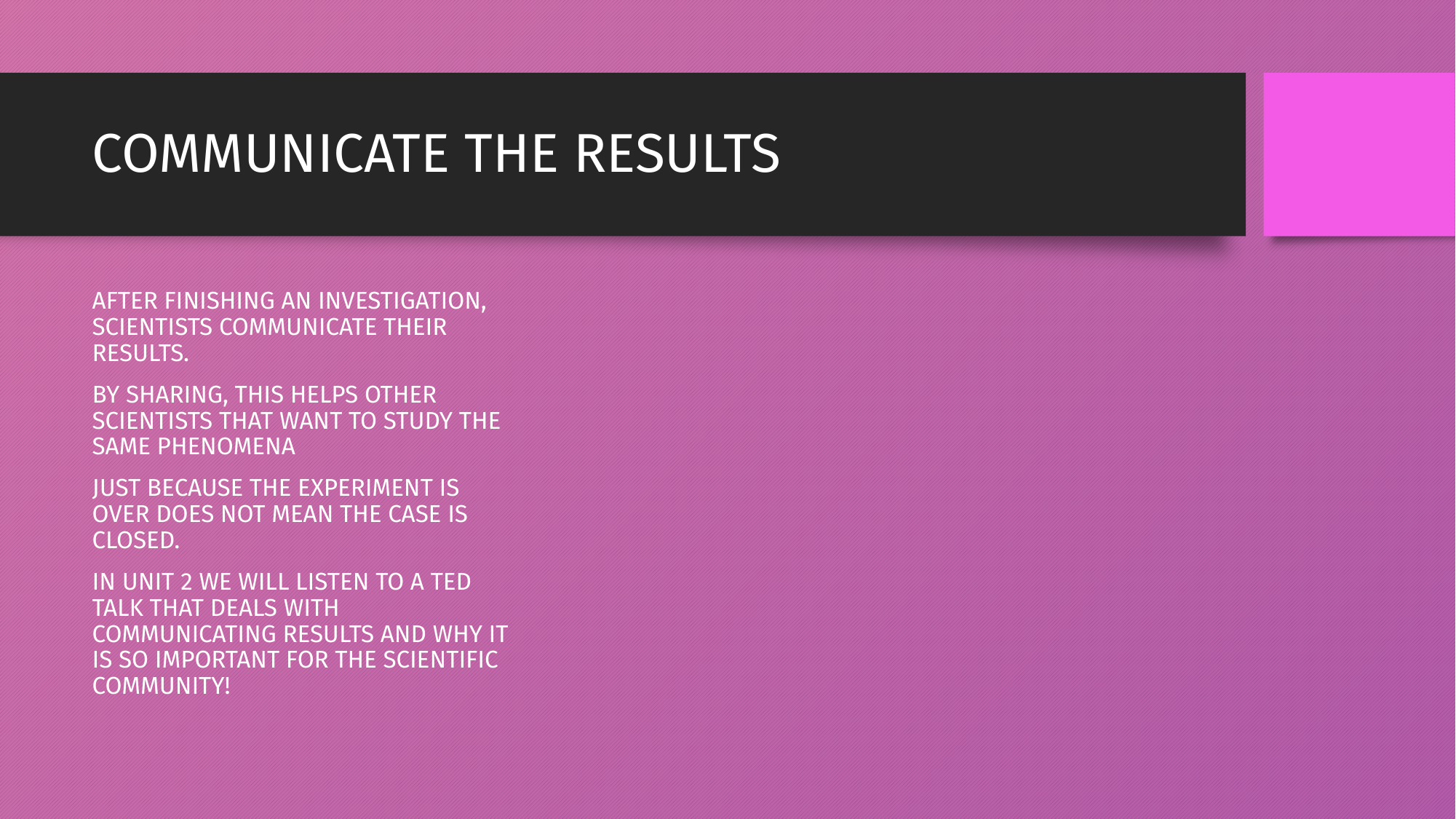

# COMMUNICATE THE RESULTS
AFTER FINISHING AN INVESTIGATION, SCIENTISTS COMMUNICATE THEIR RESULTS.
BY SHARING, THIS HELPS OTHER SCIENTISTS THAT WANT TO STUDY THE SAME PHENOMENA
JUST BECAUSE THE EXPERIMENT IS OVER DOES NOT MEAN THE CASE IS CLOSED.
IN UNIT 2 WE WILL LISTEN TO A TED TALK THAT DEALS WITH COMMUNICATING RESULTS AND WHY IT IS SO IMPORTANT FOR THE SCIENTIFIC COMMUNITY!